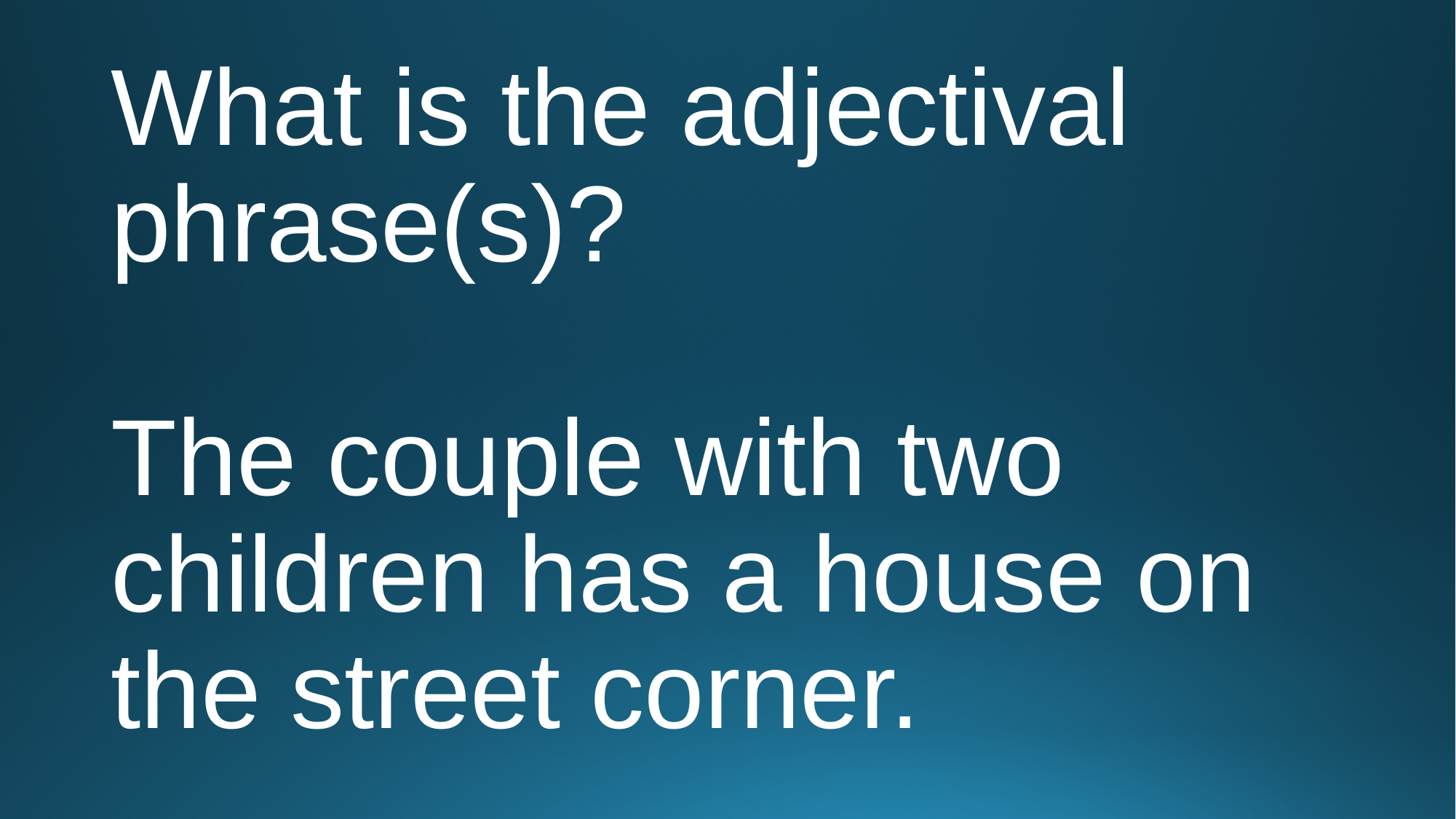

# What is the adjectival phrase(s)?

The couple with two children has a house on the street corner.